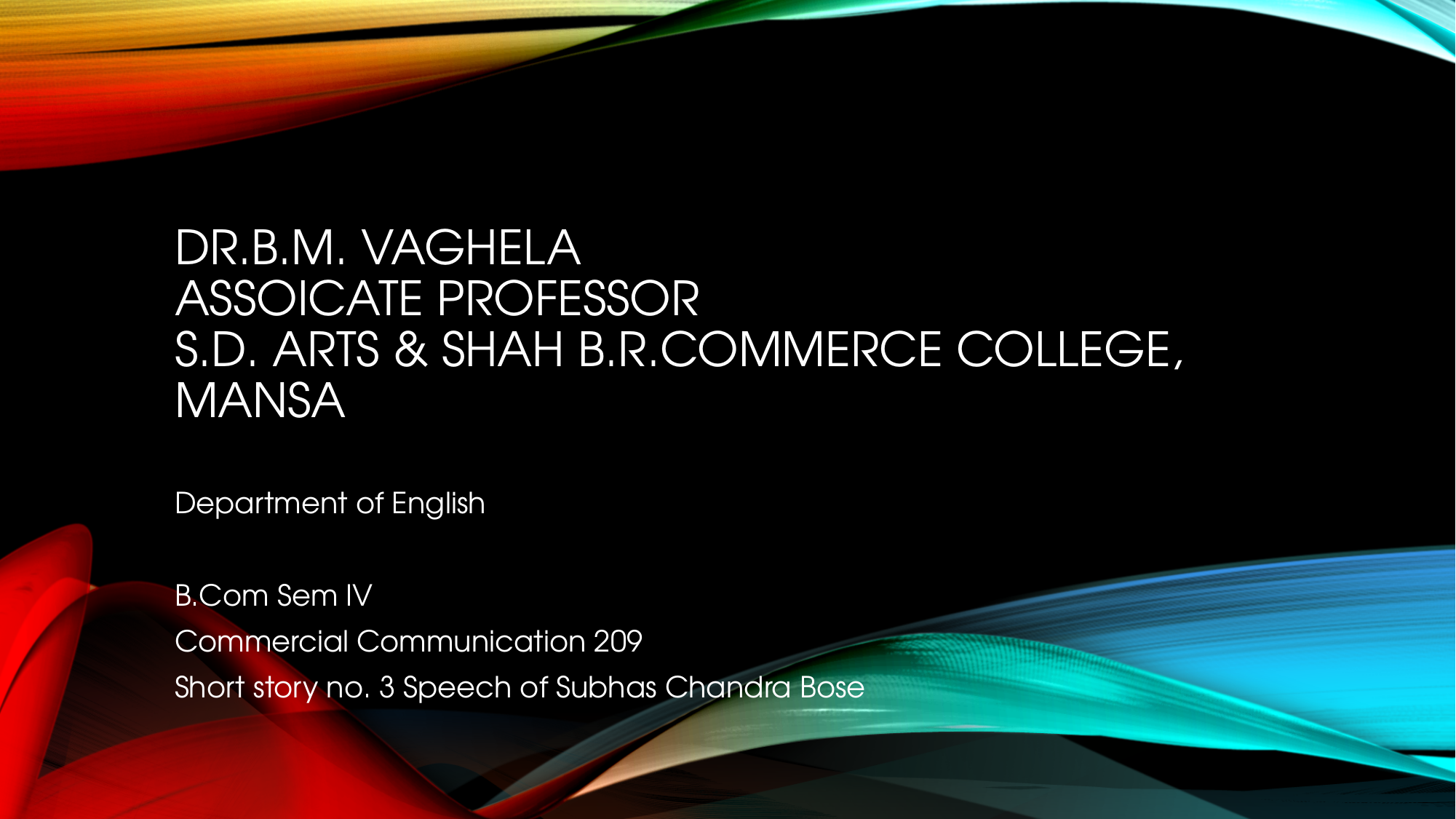

# Dr.B.M. Vaghela Assoicate Professor S.D. Arts & Shah B.R.Commerce College, Mansa

Department of English

B.Com Sem IV
Commercial Communication 209
Short story no. 3 Speech of Subhas Chandra Bose